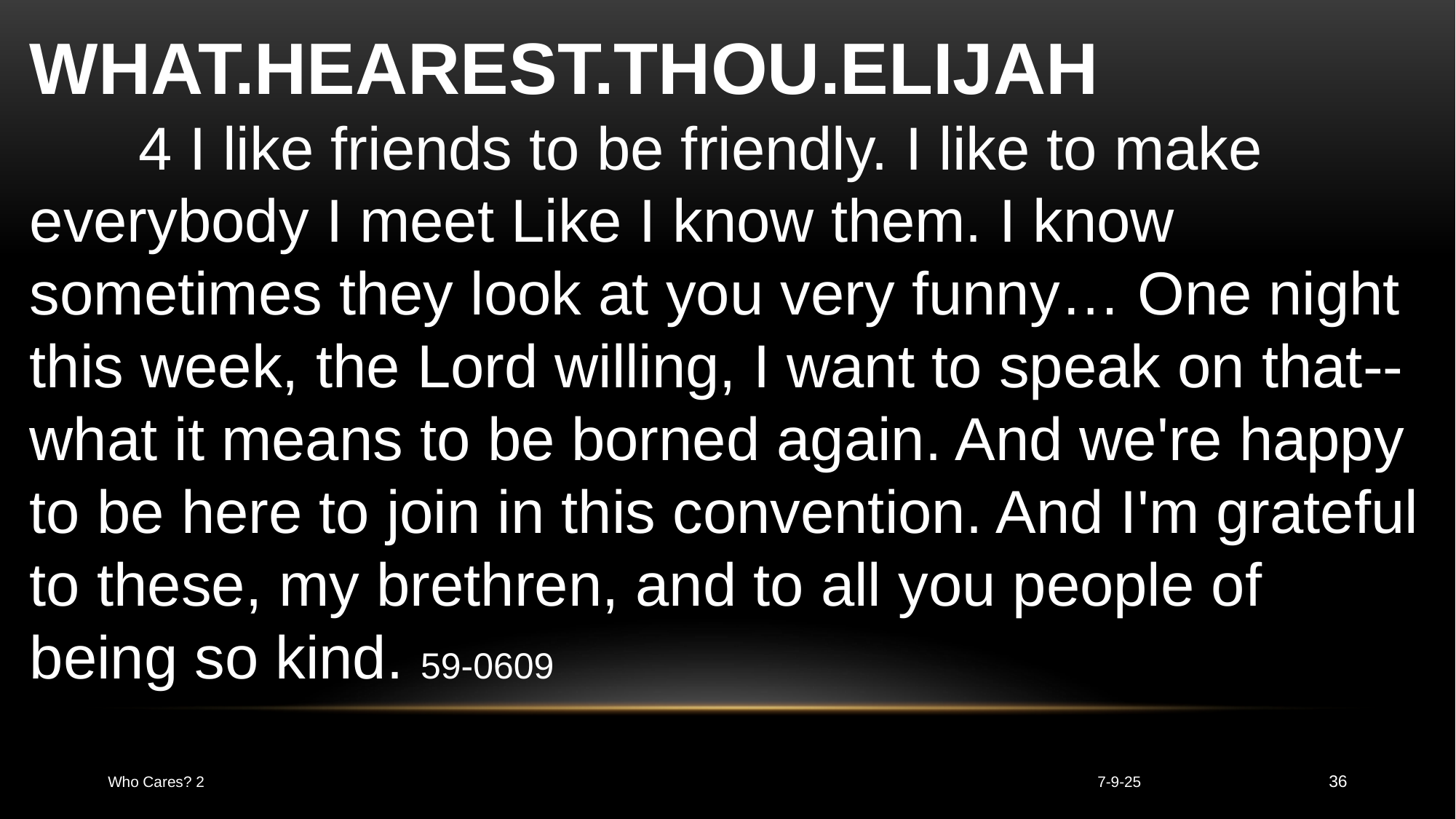

WHAT.HEAREST.THOU.ELIJAH
	4 I like friends to be friendly. I like to make everybody I meet Like I know them. I know sometimes they look at you very funny… One night this week, the Lord willing, I want to speak on that--what it means to be borned again. And we're happy to be here to join in this convention. And I'm grateful to these, my brethren, and to all you people of being so kind. 59-0609

Who Cares? 2
7-9-25
36